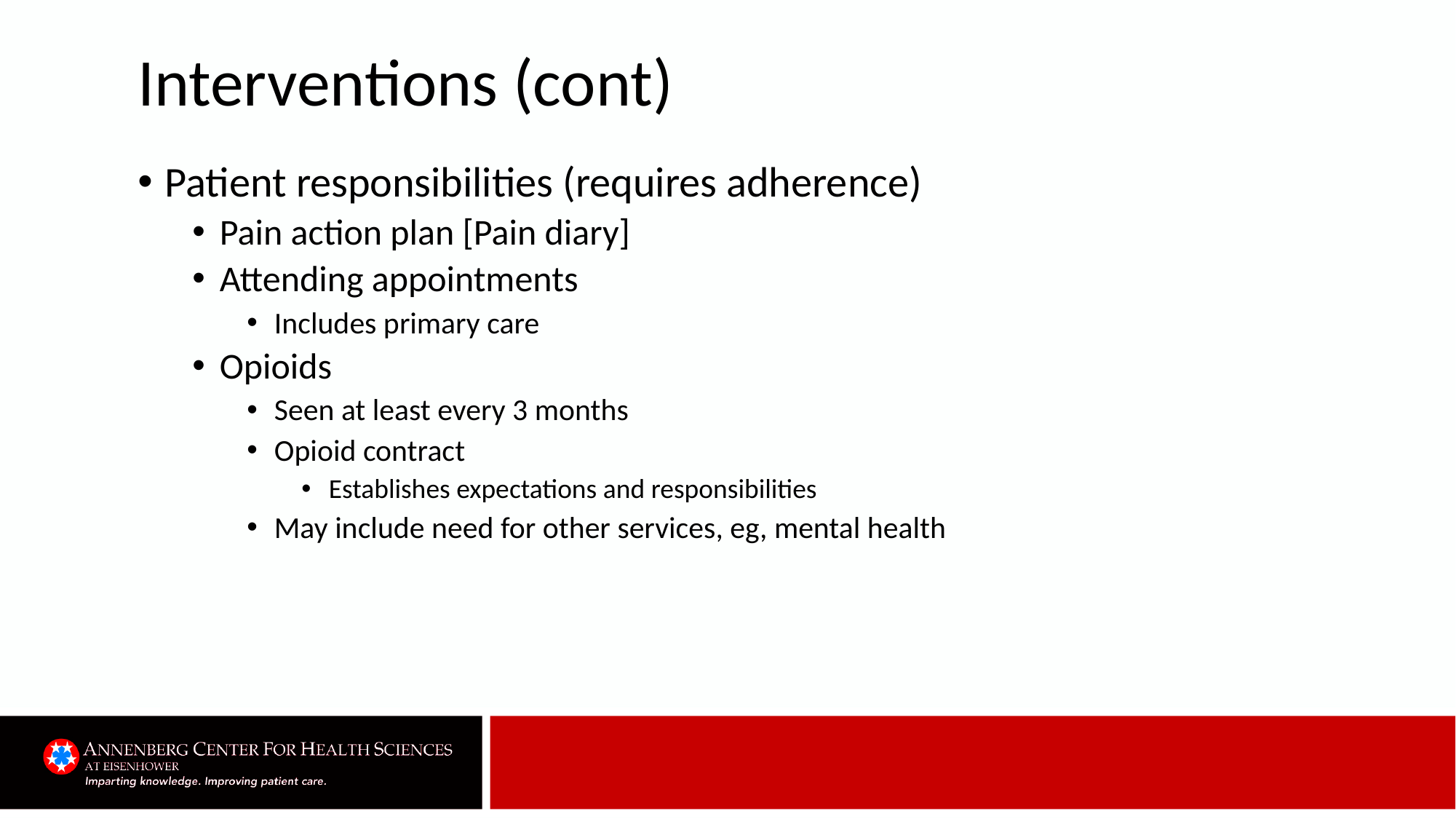

# Interventions (cont)
Patient responsibilities (requires adherence)
Pain action plan [Pain diary]
Attending appointments
Includes primary care
Opioids
Seen at least every 3 months
Opioid contract
Establishes expectations and responsibilities
May include need for other services, eg, mental health